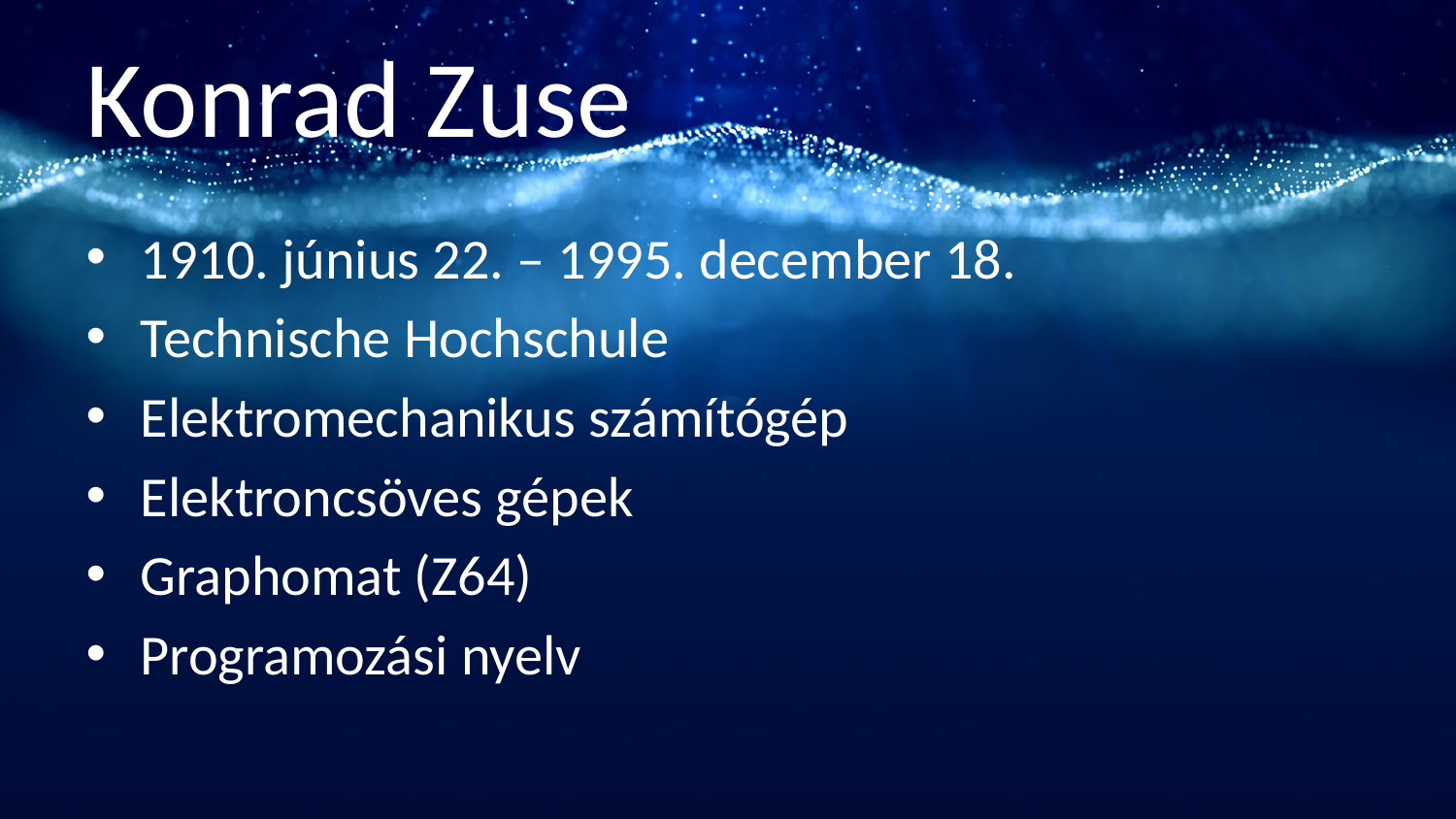

# Konrad Zuse
1910. június 22. – 1995. december 18.
Technische Hochschule
Elektromechanikus számítógép
Elektroncsöves gépek
Graphomat (Z64)
Programozási nyelv